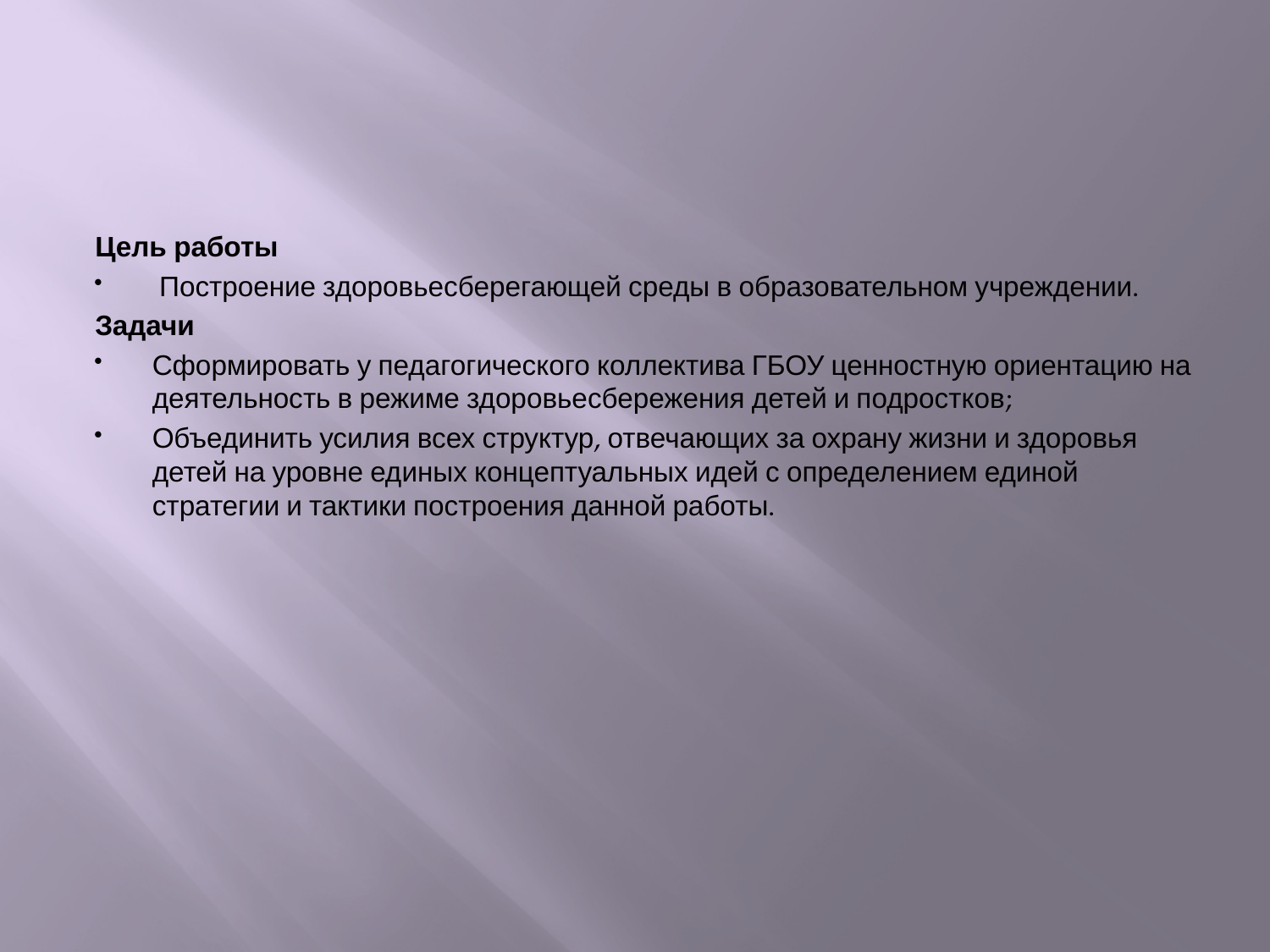

#
Цель работы
 Построение здоровьесберегающей среды в образовательном учреждении.
Задачи
Сформировать у педагогического коллектива ГБОУ ценностную ориентацию на деятельность в режиме здоровьесбережения детей и подростков;
Объединить усилия всех структур, отвечающих за охрану жизни и здоровья детей на уровне единых концептуальных идей с определением единой стратегии и тактики построения данной работы.